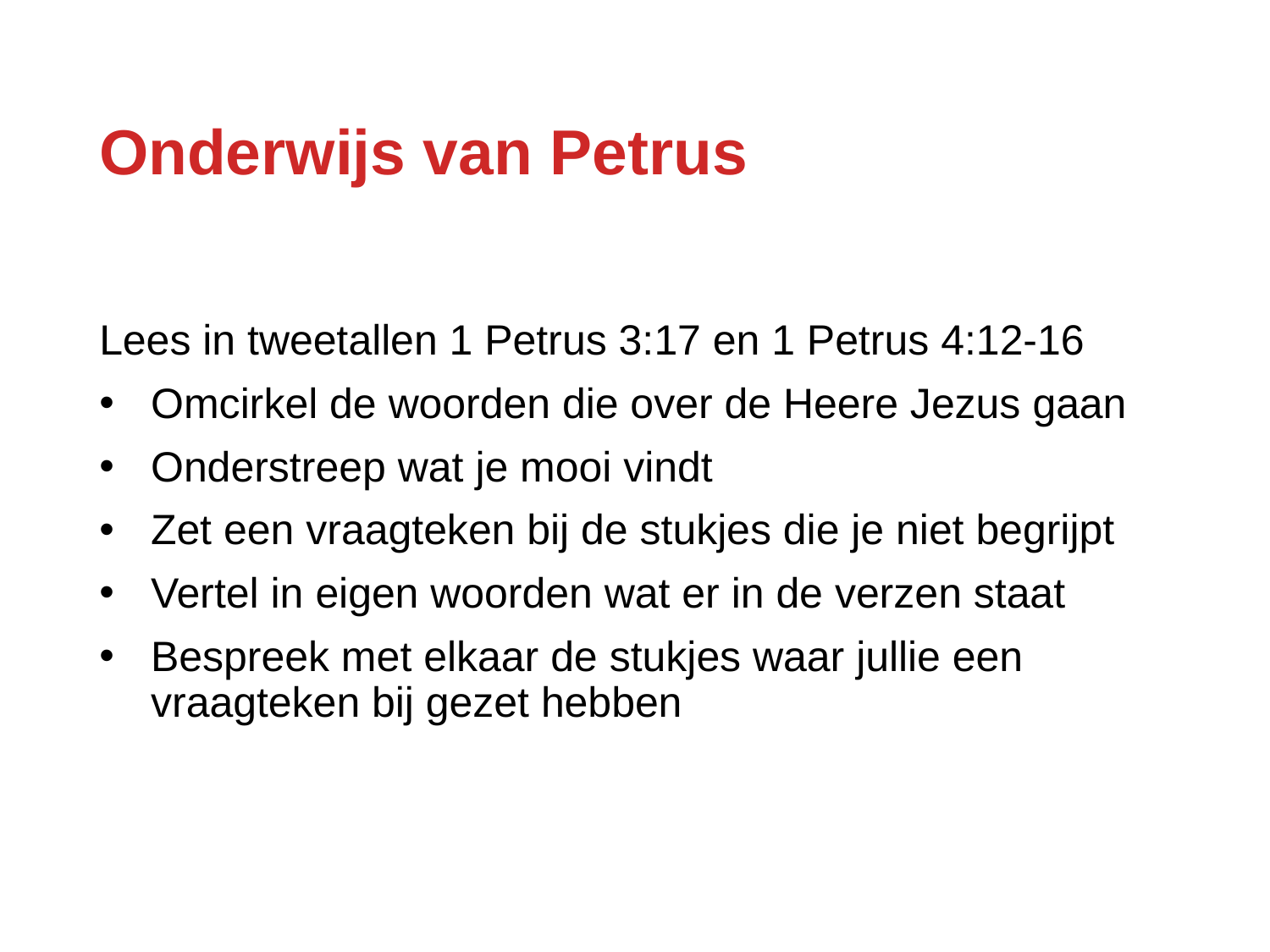

Onderwijs van Petrus
Lees in tweetallen 1 Petrus 3:17 en 1 Petrus 4:12-16
Omcirkel de woorden die over de Heere Jezus gaan
Onderstreep wat je mooi vindt
Zet een vraagteken bij de stukjes die je niet begrijpt
Vertel in eigen woorden wat er in de verzen staat
Bespreek met elkaar de stukjes waar jullie een vraagteken bij gezet hebben